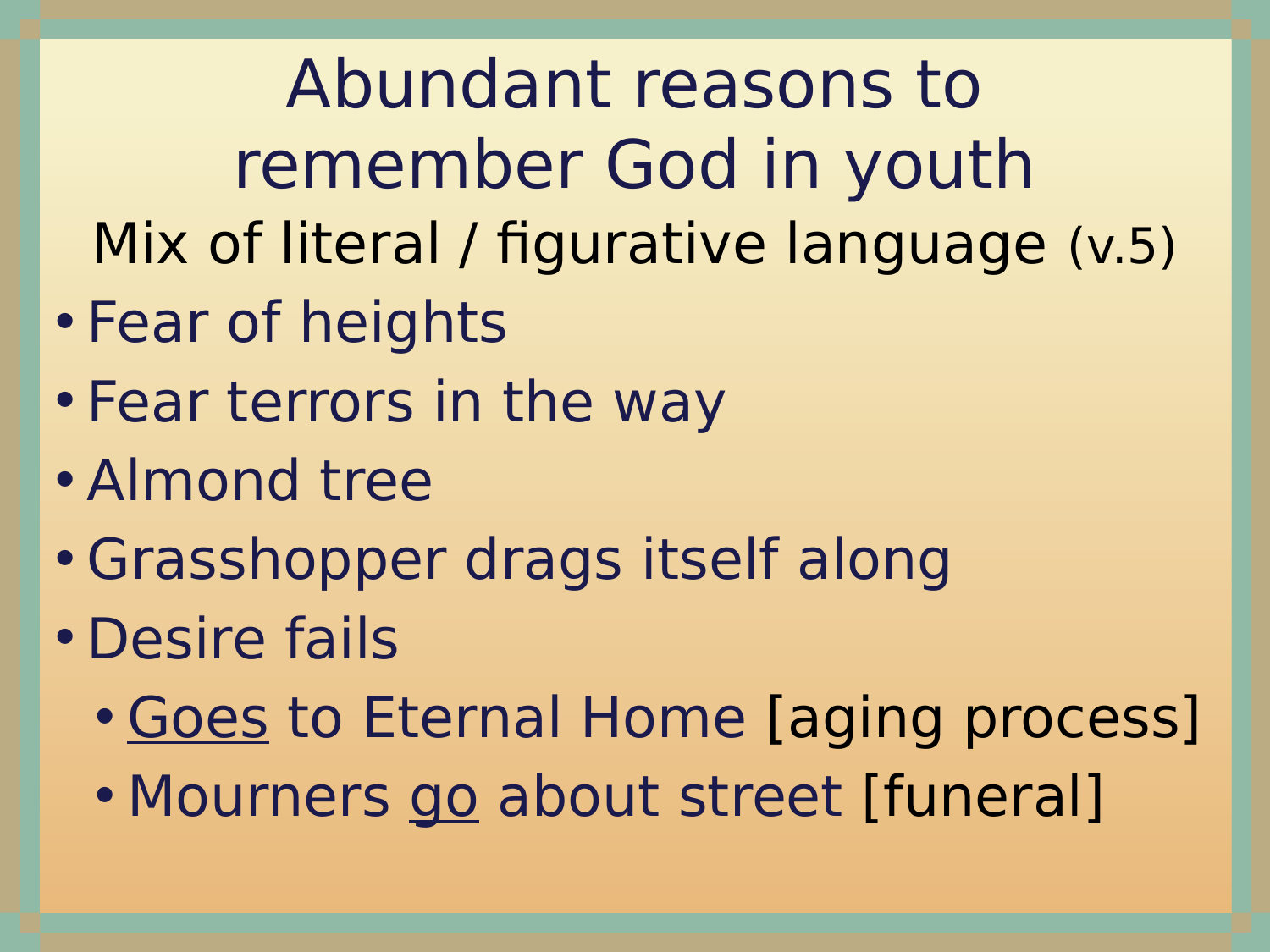

# Abundant reasons to remember God in youth
Mix of literal / figurative language (v.5)
Fear of heights
Fear terrors in the way
Almond tree
Grasshopper drags itself along
Desire fails
Goes to Eternal Home [aging process]
Mourners go about street [funeral]